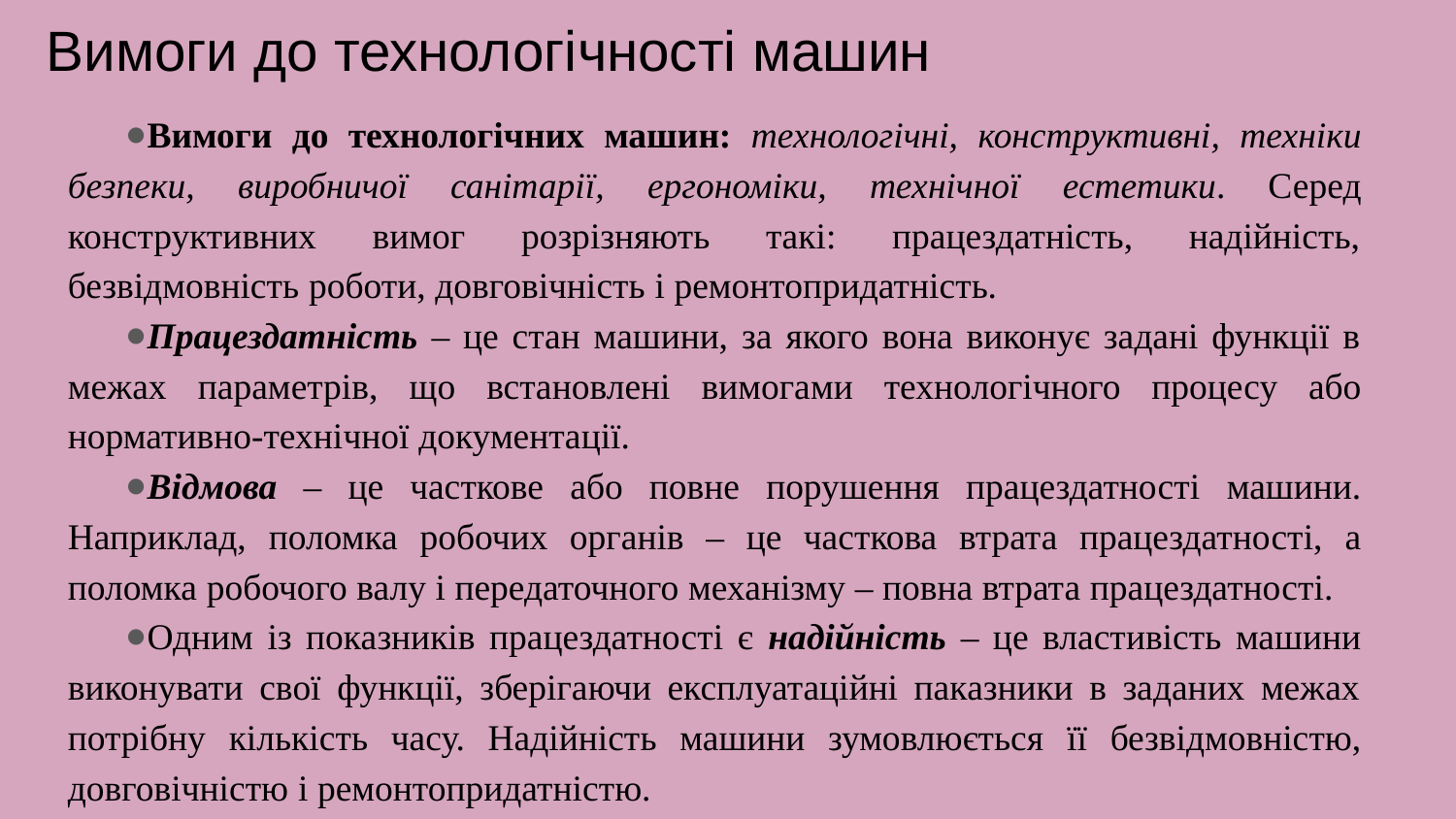

# Вимоги до технологічності машин
Вимоги до технологічних машин: технологічні, конструктивні, техніки безпеки, виробничої санітарії, ергономіки, технічної естетики. Серед конструктивних вимог розрізняють такі: працездатність, надійність, безвідмовність роботи, довговічність і ремонтопридатність.
Працездатність – це стан машини, за якого вона виконує задані функції в межах параметрів, що встановлені вимогами технологічного процесу або нормативно-технічної документації.
Відмова – це часткове або повне порушення працездатності машини. Наприклад, поломка робочих органів – це часткова втрата працездатності, а поломка робочого валу і передаточного механізму – повна втрата працездатності.
Одним із показників працездатності є надійність – це властивість машини виконувати свої функції, зберігаючи експлуатаційні паказники в заданих межах потрібну кількість часу. Надійність машини зумовлюється її безвідмовністю, довговічністю і ремонтопридатністю.